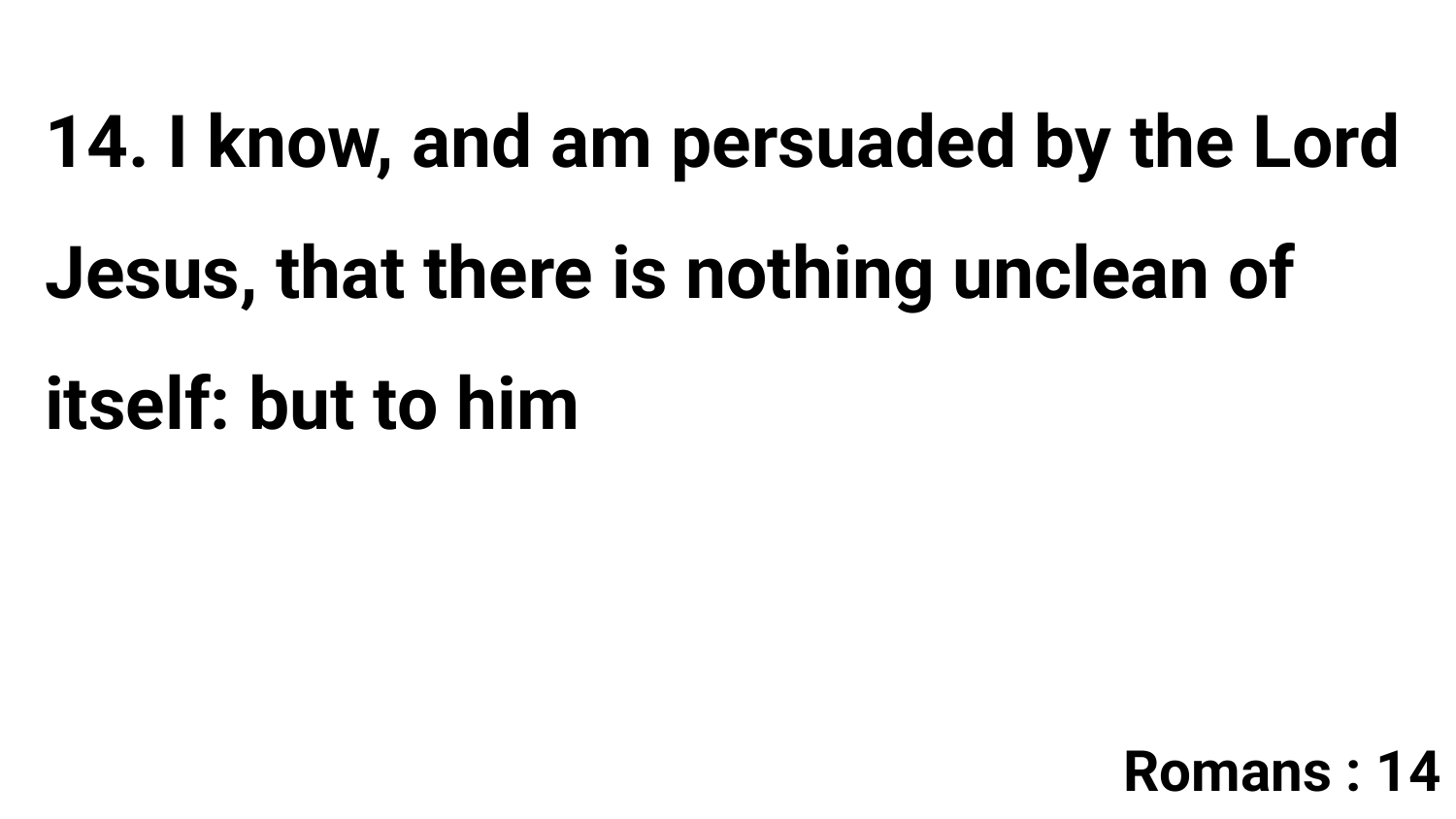

14. I know, and am persuaded by the Lord Jesus, that there is nothing unclean of itself: but to him
Romans : 14